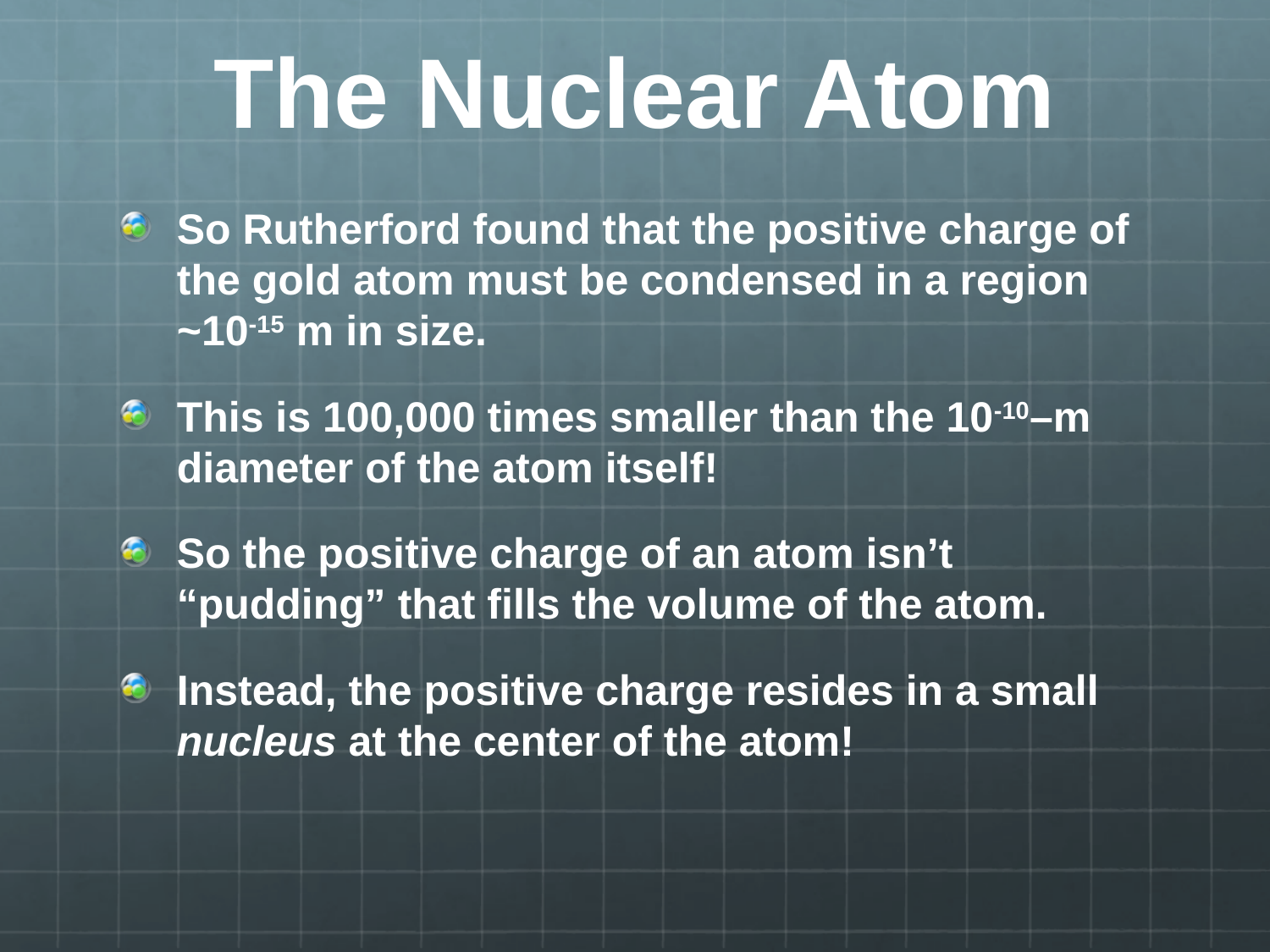

# The Nuclear Atom
So Rutherford found that the positive charge of the gold atom must be condensed in a region ~10-15 m in size.
This is 100,000 times smaller than the 10-10–m diameter of the atom itself!
So the positive charge of an atom isn’t “pudding” that fills the volume of the atom.
Instead, the positive charge resides in a small nucleus at the center of the atom!